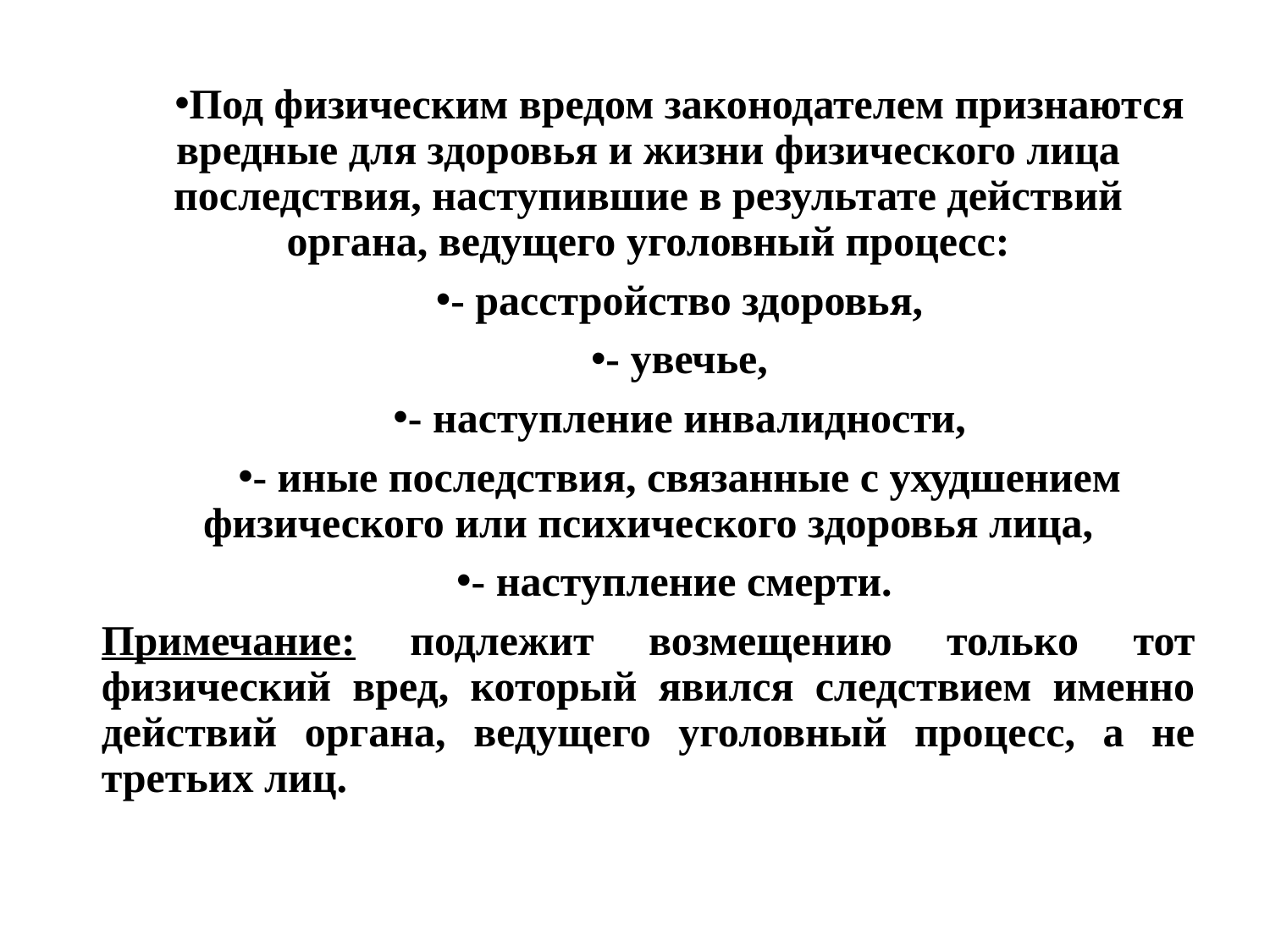

Под физическим вредом законодателем признаются вредные для здоровья и жизни физического лица последствия, наступившие в результате действий органа, ведущего уголовный процесс:
- расстройство здоровья,
- увечье,
- наступление инвалидности,
- иные последствия, связанные с ухудшением физического или психического здоровья лица,
- наступление смерти.
Примечание: подлежит возмещению только тот физический вред, который явился следствием именно действий органа, ведущего уголовный процесс, а не третьих лиц.